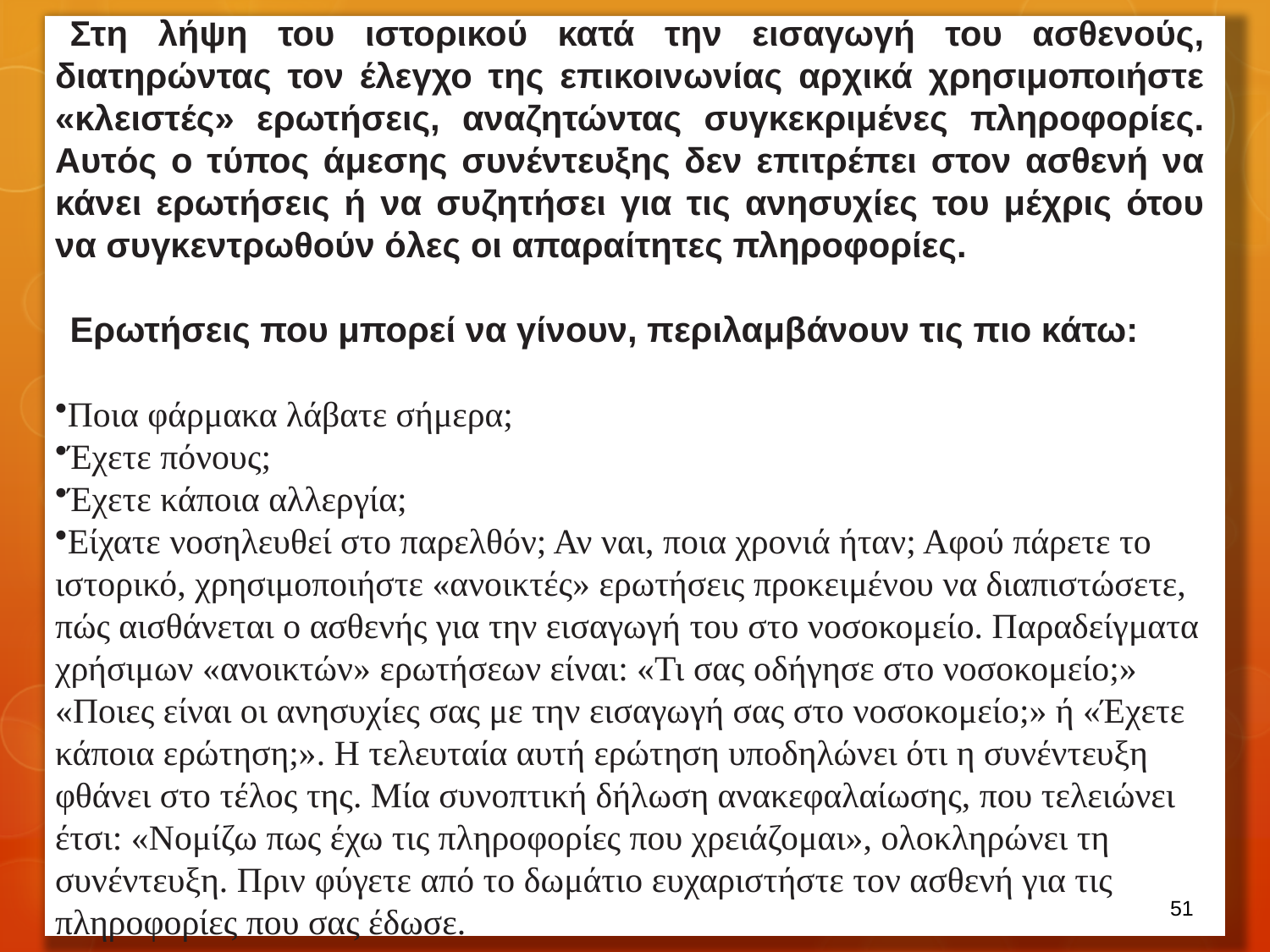

Στη λήψη του ιστορικού κατά την εισαγωγή του ασθενούς, διατηρώντας τον έλεγχο της επικοινωνίας αρχικά χρησιμοποιήστε «κλειστές» ερωτήσεις, αναζητώντας συγκεκριμένες πληροφορίες. Αυτός ο τύπος άμεσης συνέντευξης δεν επιτρέπει στον ασθενή να κάνει ερωτήσεις ή να συζητήσει για τις ανησυχίες του μέχρις ότου να συγκεντρωθούν όλες οι απαραίτητες πληροφορίες.

Ερωτήσεις που μπορεί να γίνουν, περιλαμβάνουν τις πιο κάτω:

Ποια φάρμακα λάβατε σήμερα;
Έχετε πόνους;
Έχετε κάποια αλλεργία;
Είχατε νοσηλευθεί στο παρελθόν; Αν ναι, ποια χρονιά ήταν; Αφού πάρετε το ιστορικό, χρησιμοποιήστε «ανοικτές» ερωτήσεις προκειμένου να διαπιστώσετε, πώς αισθάνεται ο ασθενής για την εισαγωγή του στο νοσοκομείο. Παραδείγματα χρήσιμων «ανοικτών» ερωτήσεων είναι: «Τι σας οδήγησε στο νοσοκομείο;» «Ποιες είναι οι ανησυχίες σας με την εισαγωγή σας στο νοσοκομείο;» ή «Έχετε κάποια ερώτηση;». Η τελευταία αυτή ερώτηση υποδηλώνει ότι η συνέντευξη φθάνει στο τέλος της. Μία συνοπτική δήλωση ανακεφαλαίωσης, που τελειώνει έτσι: «Νομίζω πως έχω τις πληροφορίες που χρειάζομαι», ολοκληρώνει τη συνέντευξη. Πριν φύγετε από το δωμάτιο ευχαριστήστε τον ασθενή για τις πληροφορίες που σας έδωσε.
51